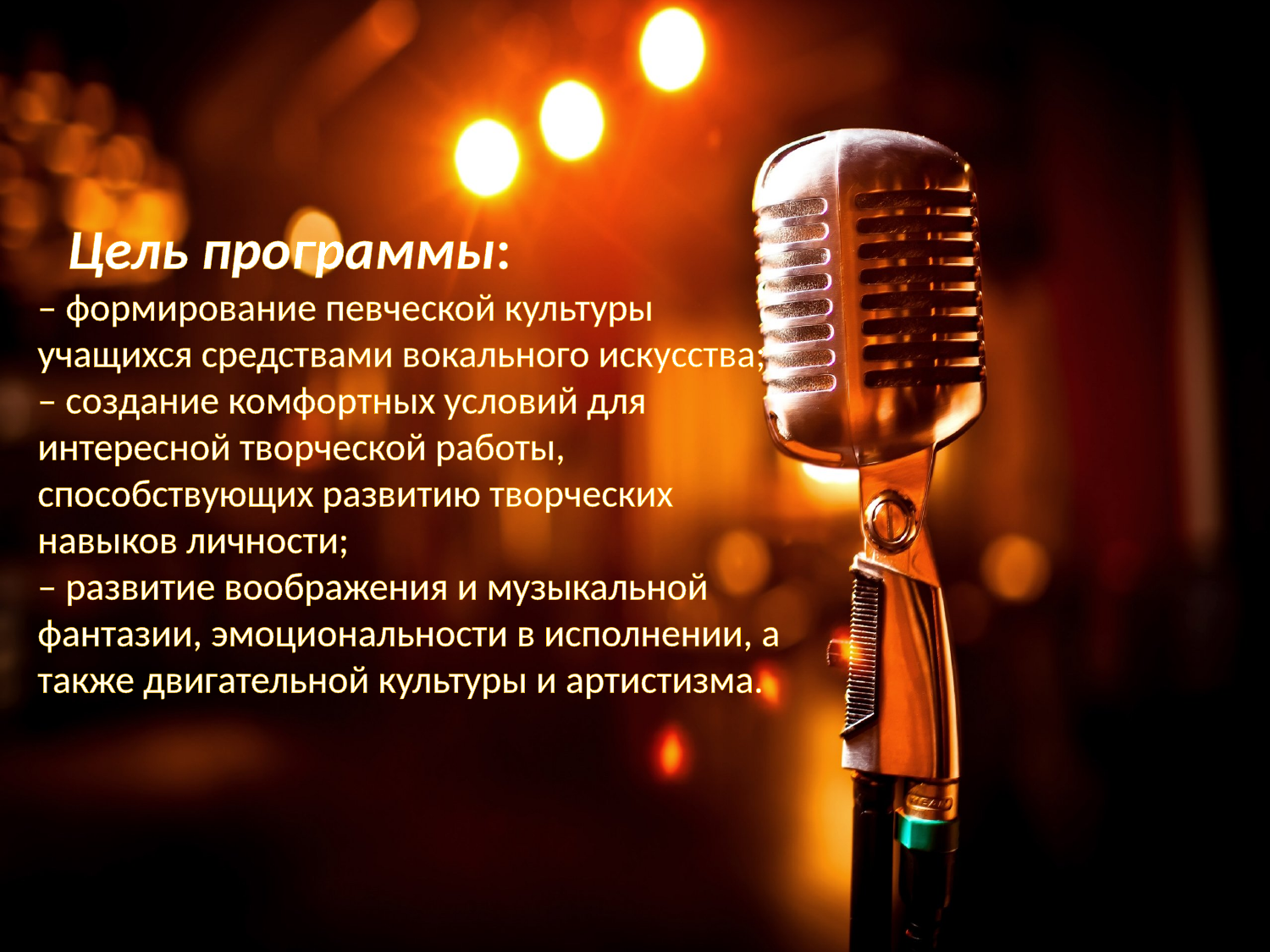

Цель программы:
# – формирование певческой культуры учащихся средствами вокального искусства; – создание комфортных условий для интересной творческой работы, способствующих развитию творческих навыков личности; – развитие воображения и музыкальной фантазии, эмоциональности в исполнении, а также двигательной культуры и артистизма.